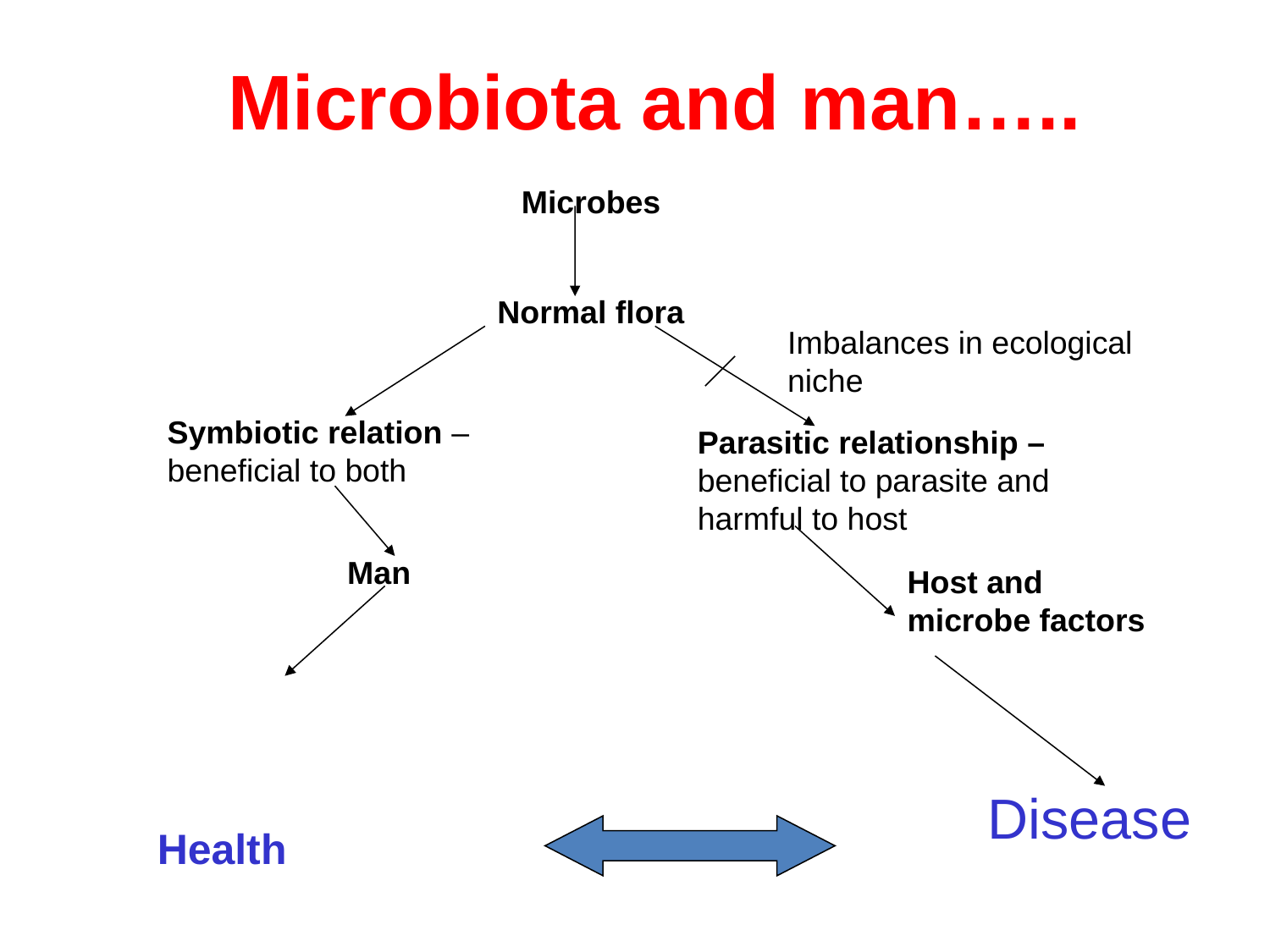

Microbiota and man…..
Microbes

Normal flora
Imbalances in ecological niche

Symbiotic relation –beneficial to both

Parasitic relationship – beneficial to parasite and harmful to host

Man
Host and microbe factors

Disease
Health